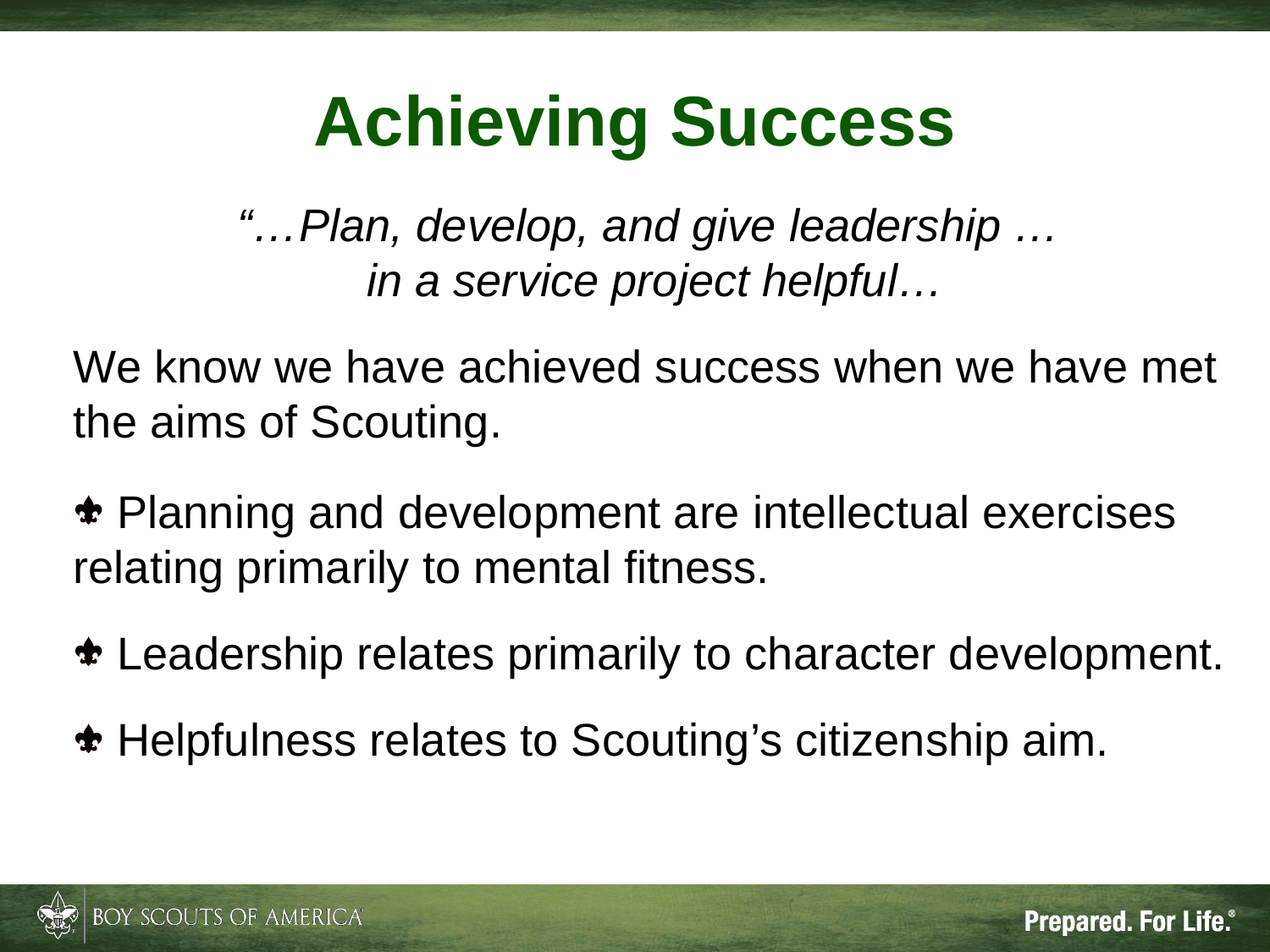

# Achieving Success
“…Plan, develop, and give leadership …
in a service project helpful…
We know we have achieved success when we have met the aims of Scouting.
 Planning and development are intellectual exercises relating primarily to mental fitness.
 Leadership relates primarily to character development.
 Helpfulness relates to Scouting’s citizenship aim.